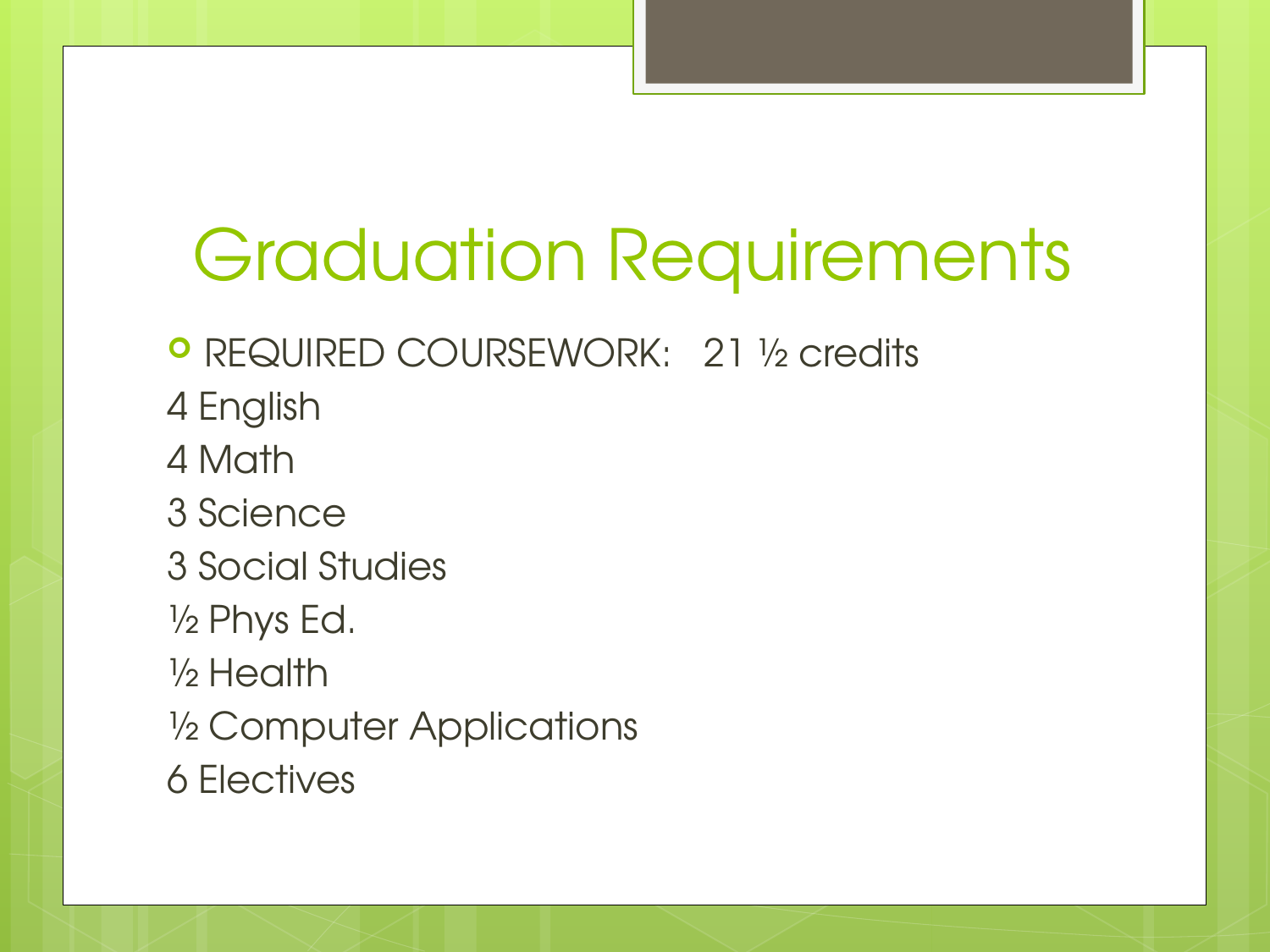

# Graduation Requirements
REQUIRED COURSEWORK:   21 ½ credits
	4 English
	4 Math
	3 Science
	3 Social Studies
	½ Phys Ed.
	½ Health
	½ Computer Applications
	6 Electives